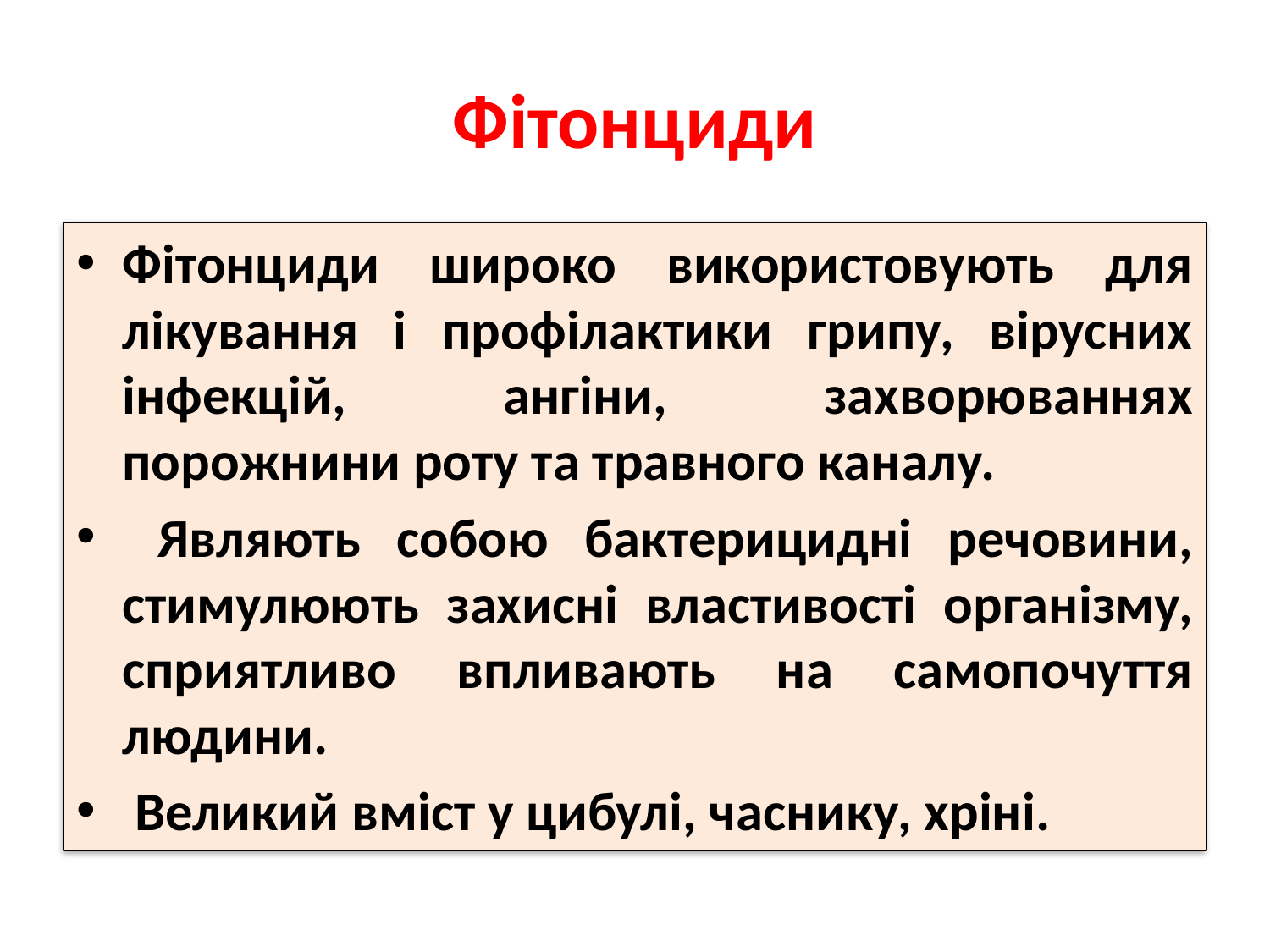

# Фітонциди
Фітонциди широко використовують для лікування і профілактики грипу, вірусних інфекцій, ангіни, захворюваннях порожнини роту та травного каналу.
 Являють собою бактерицидні речовини, стимулюють захисні властивості організму, сприятливо впливають на самопочуття людини.
 Великий вміст у цибулі, часнику, хріні.